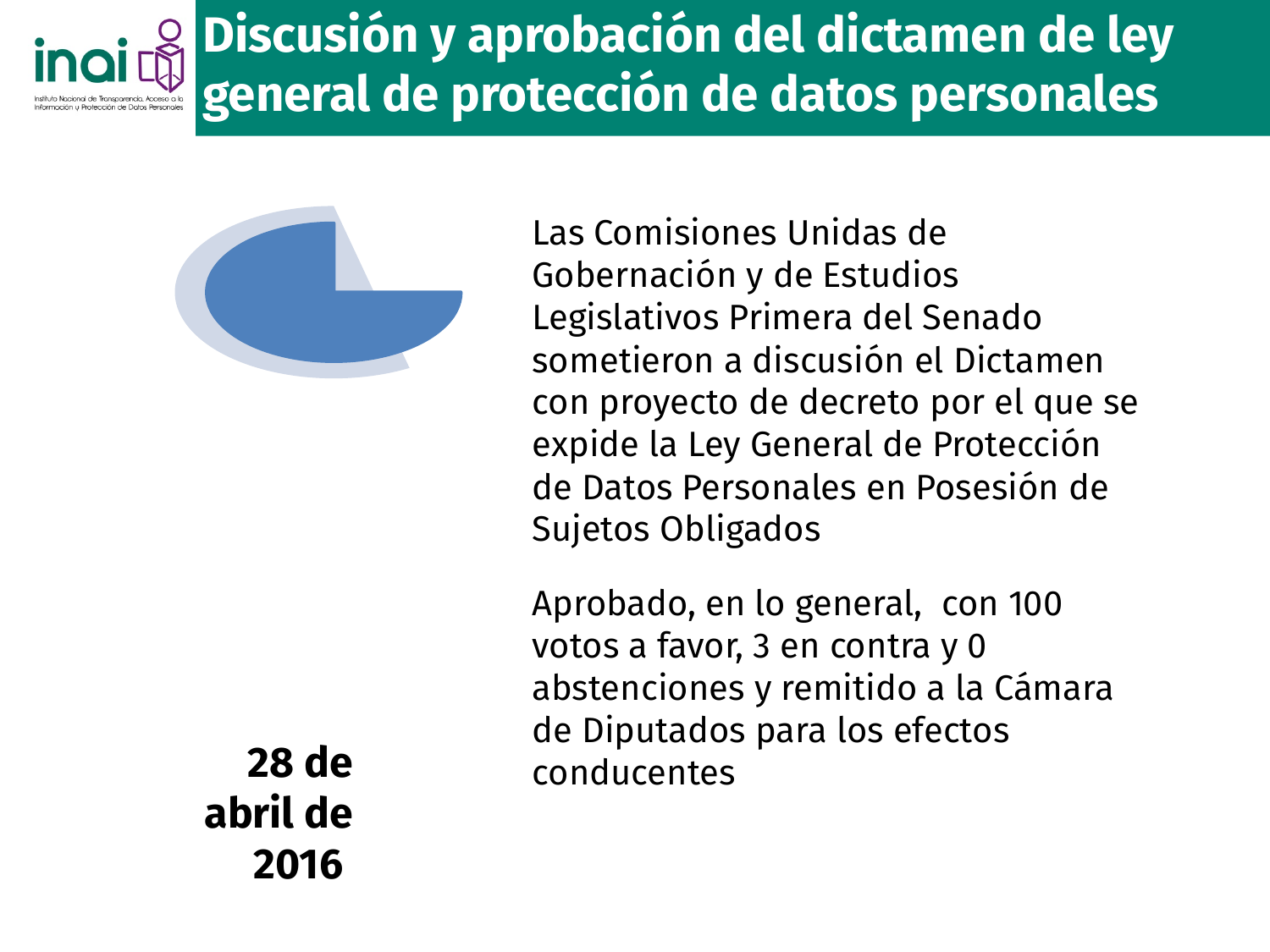

Discusión y aprobación del dictamen de ley general de protección de datos personales

28 de abril de 2016
Las Comisiones Unidas de Gobernación y de Estudios Legislativos Primera del Senado sometieron a discusión el Dictamen con proyecto de decreto por el que se expide la Ley General de Protección de Datos Personales en Posesión de Sujetos Obligados
Aprobado, en lo general,  con 100 votos a favor, 3 en contra y 0 abstenciones y remitido a la Cámara de Diputados para los efectos conducentes